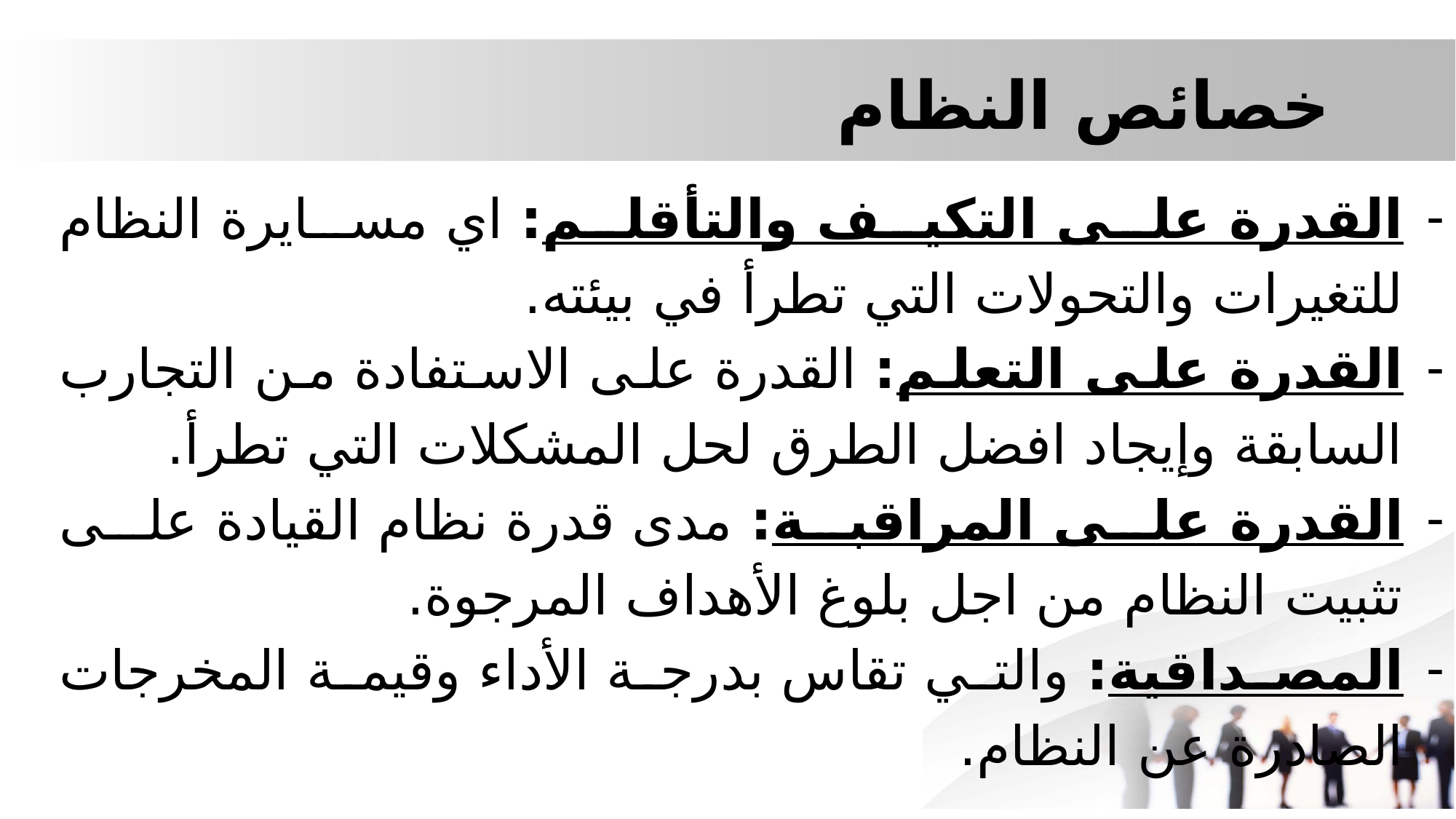

خصائص النظام

القدرة على التكيف والتأقلم: اي مسايرة النظام للتغيرات والتحولات التي تطرأ في بيئته.
القدرة على التعلم: القدرة على الاستفادة من التجارب السابقة وإيجاد افضل الطرق لحل المشكلات التي تطرأ.
القدرة على المراقبة: مدى قدرة نظام القيادة على تثبيت النظام من اجل بلوغ الأهداف المرجوة.
المصداقية: والتي تقاس بدرجة الأداء وقيمة المخرجات الصادرة عن النظام.